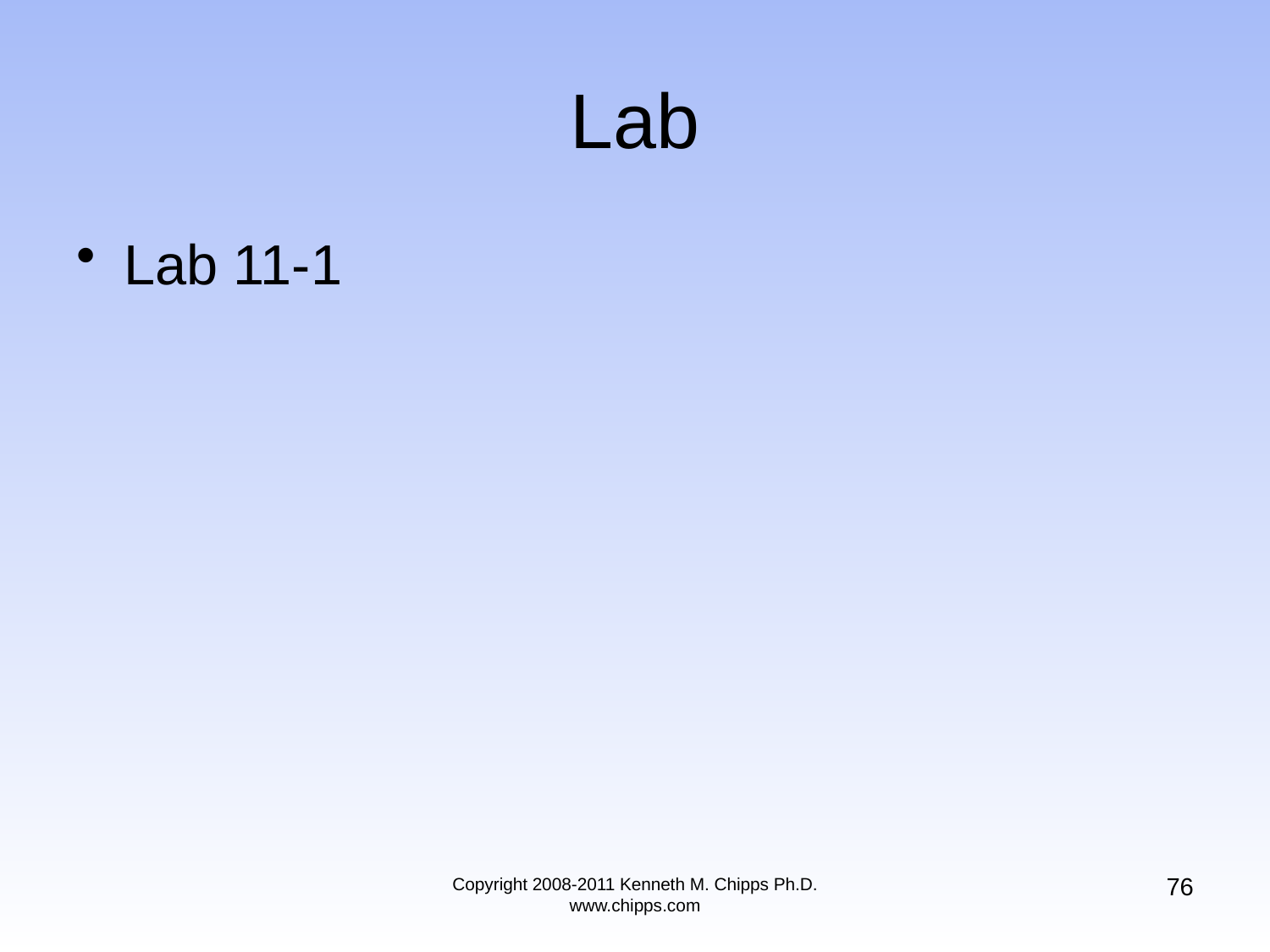

# Lab
Lab 11-1
76
Copyright 2008-2011 Kenneth M. Chipps Ph.D. www.chipps.com